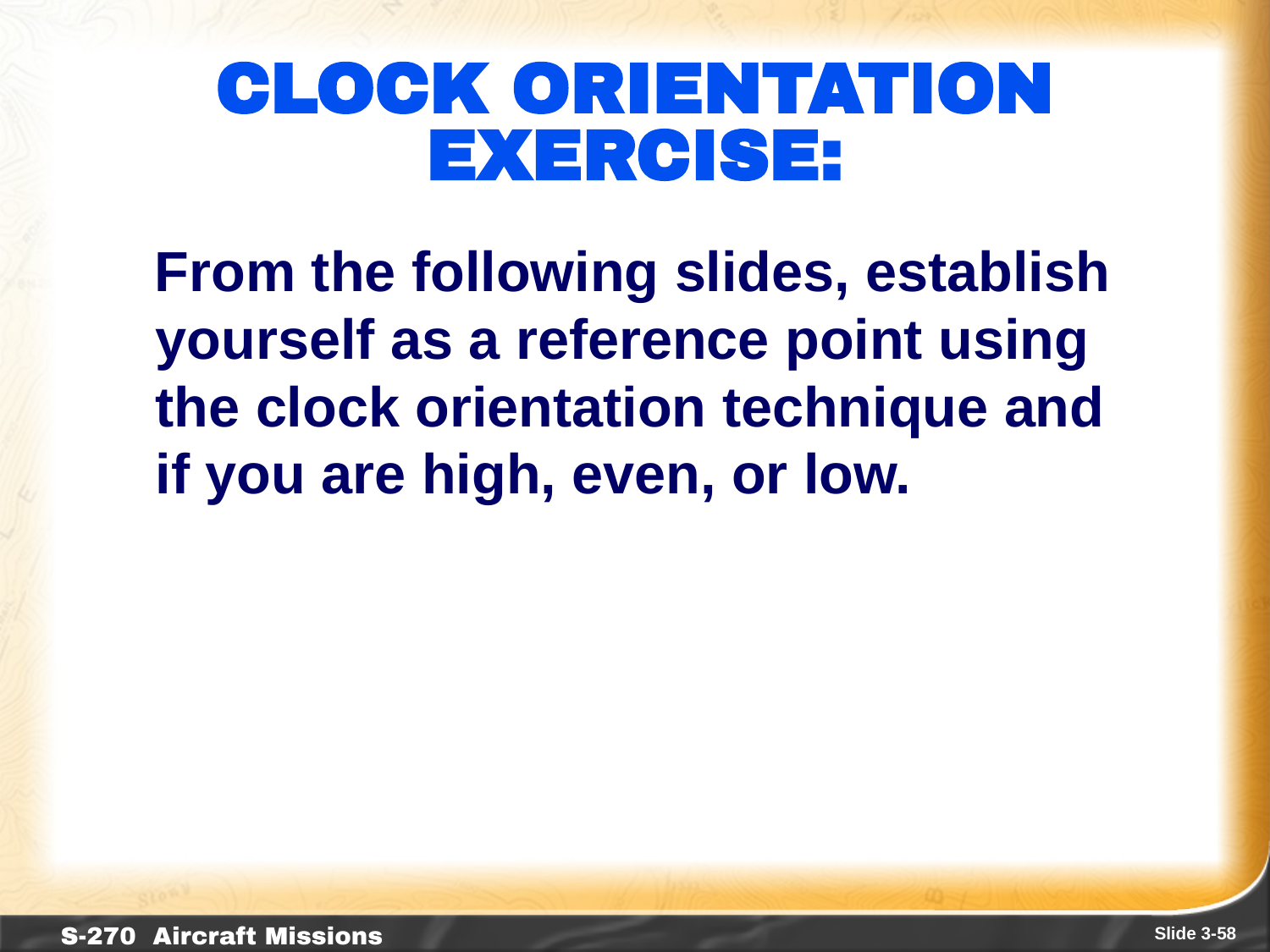

# Clock Orientation Exercise:
   From the following slides, establish yourself as a reference point using the clock orientation technique and
if you are high, even, or low.
S-270  Aircraft Missions